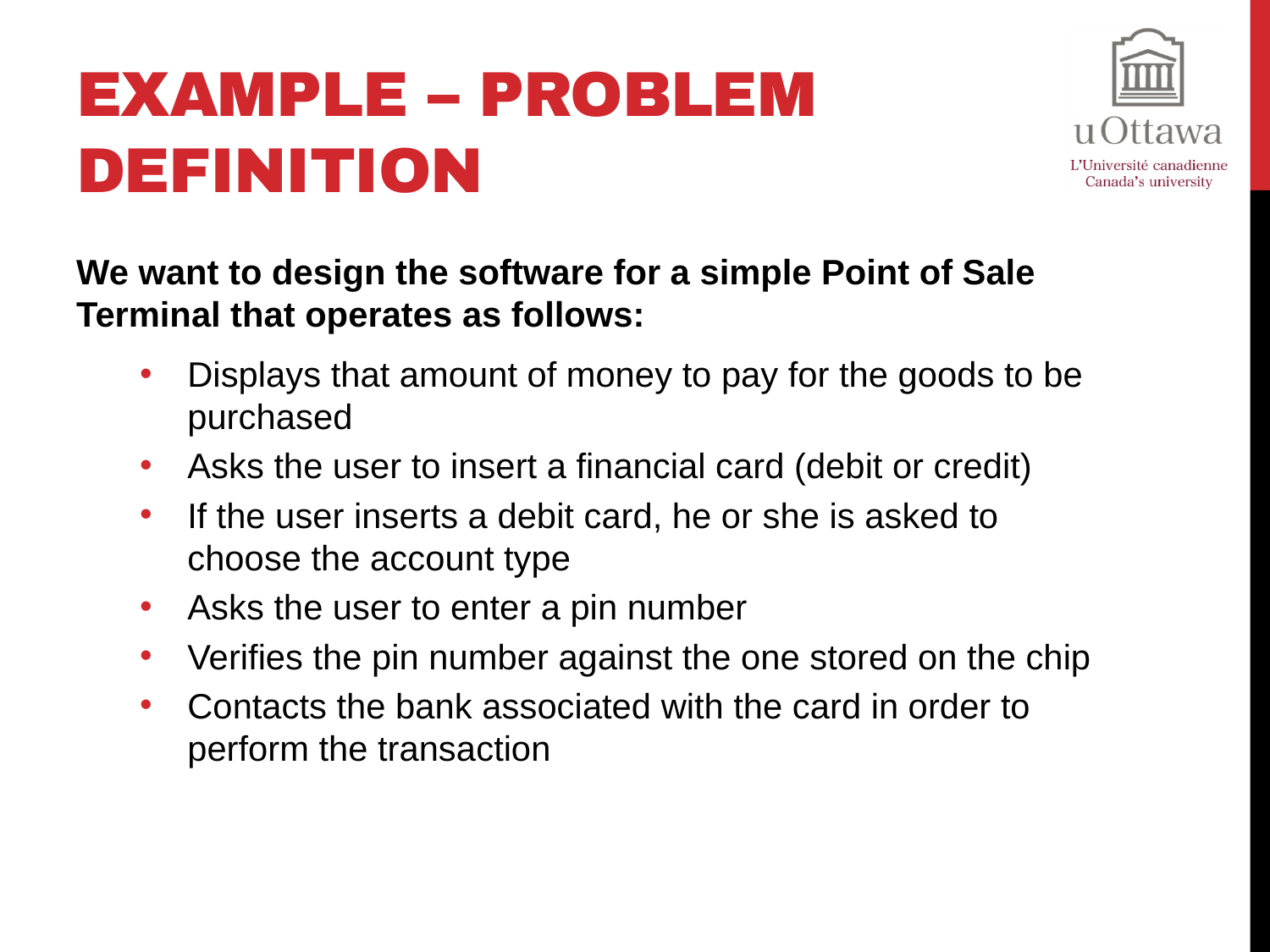

# Example – Problem Definition
We want to design the software for a simple Point of Sale Terminal that operates as follows:
Displays that amount of money to pay for the goods to be purchased
Asks the user to insert a financial card (debit or credit)
If the user inserts a debit card, he or she is asked to choose the account type
Asks the user to enter a pin number
Verifies the pin number against the one stored on the chip
Contacts the bank associated with the card in order to perform the transaction